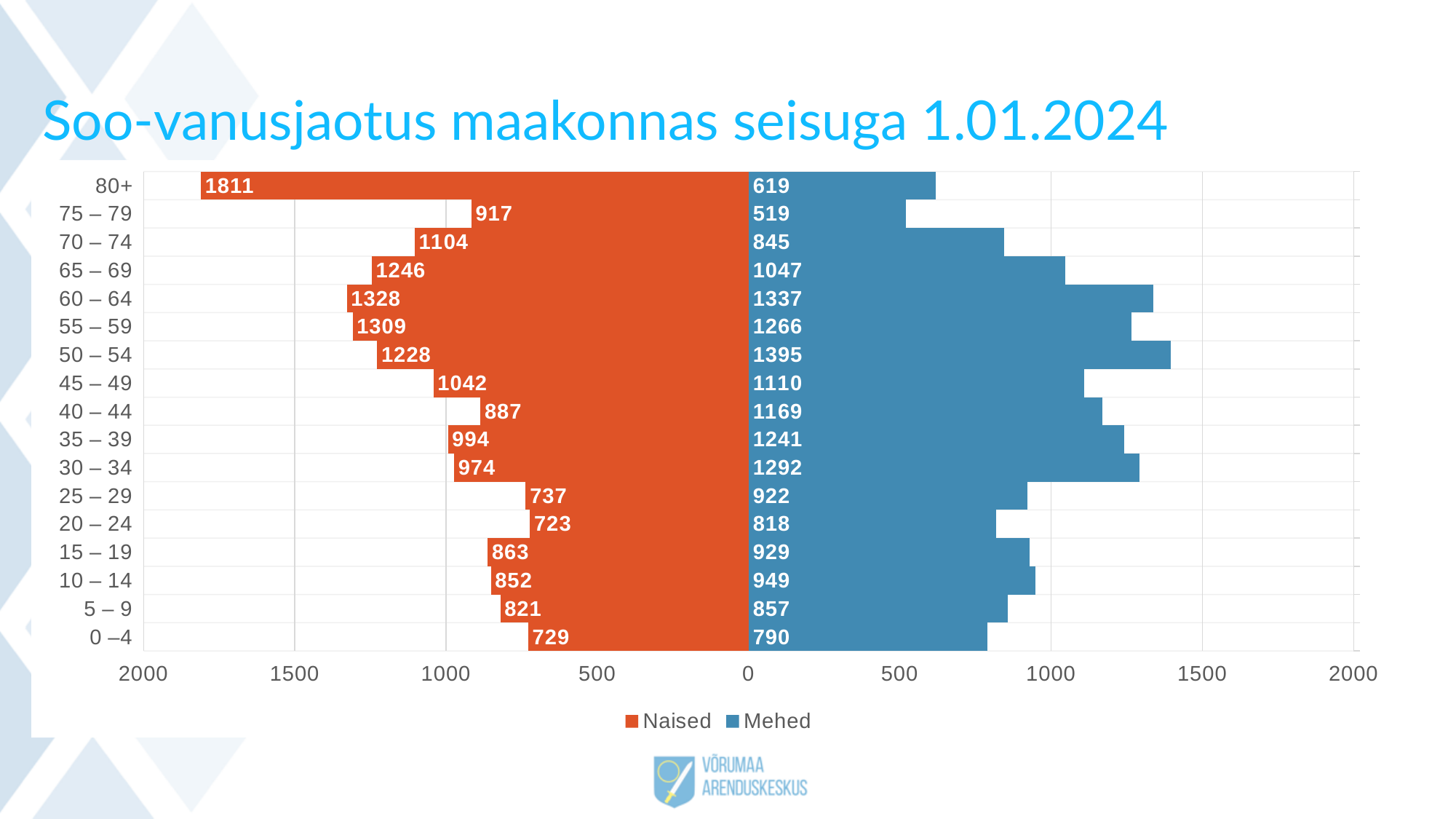

Soo-vanusjaotus maakonnas seisuga 1.01.2024

### Chart

| Category | Naised | Mehed |
|---|---|---|
| 0 –4 | -729.0 | 790.0 |
| 5 – 9 | -821.0 | 857.0 |
| 10 – 14 | -852.0 | 949.0 |
| 15 – 19 | -863.0 | 929.0 |
| 20 – 24 | -723.0 | 818.0 |
| 25 – 29 | -737.0 | 922.0 |
| 30 – 34 | -974.0 | 1292.0 |
| 35 – 39 | -994.0 | 1241.0 |
| 40 – 44 | -887.0 | 1169.0 |
| 45 – 49 | -1042.0 | 1110.0 |
| 50 – 54 | -1228.0 | 1395.0 |
| 55 – 59 | -1309.0 | 1266.0 |
| 60 – 64 | -1328.0 | 1337.0 |
| 65 – 69 | -1246.0 | 1047.0 |
| 70 – 74 | -1104.0 | 845.0 |
| 75 – 79 | -917.0 | 519.0 |
| 80+ | -1811.0 | 619.0 |